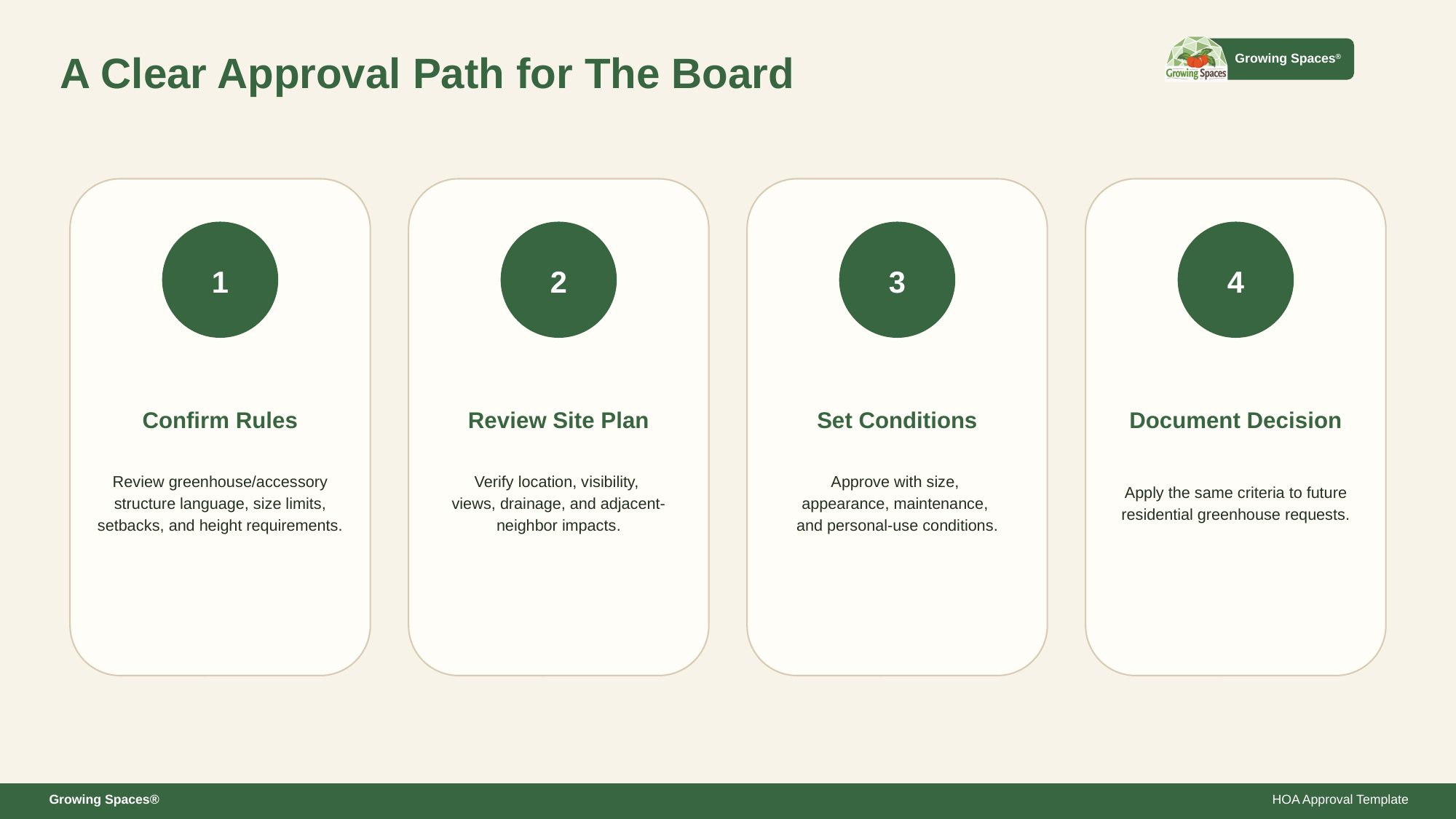

A Clear Approval Path for The Board

1
2
3
4
Confirm Rules
Review Site Plan
Set Conditions
Document Decision
Review greenhouse/accessory structure language, size limits, setbacks, and height requirements.
Verify location, visibility,
views, drainage, and adjacent-neighbor impacts.
Approve with size,
appearance, maintenance,
and personal-use conditions.
Apply the same criteria to future residential greenhouse requests.

Growing Spaces®
HOA Approval Template